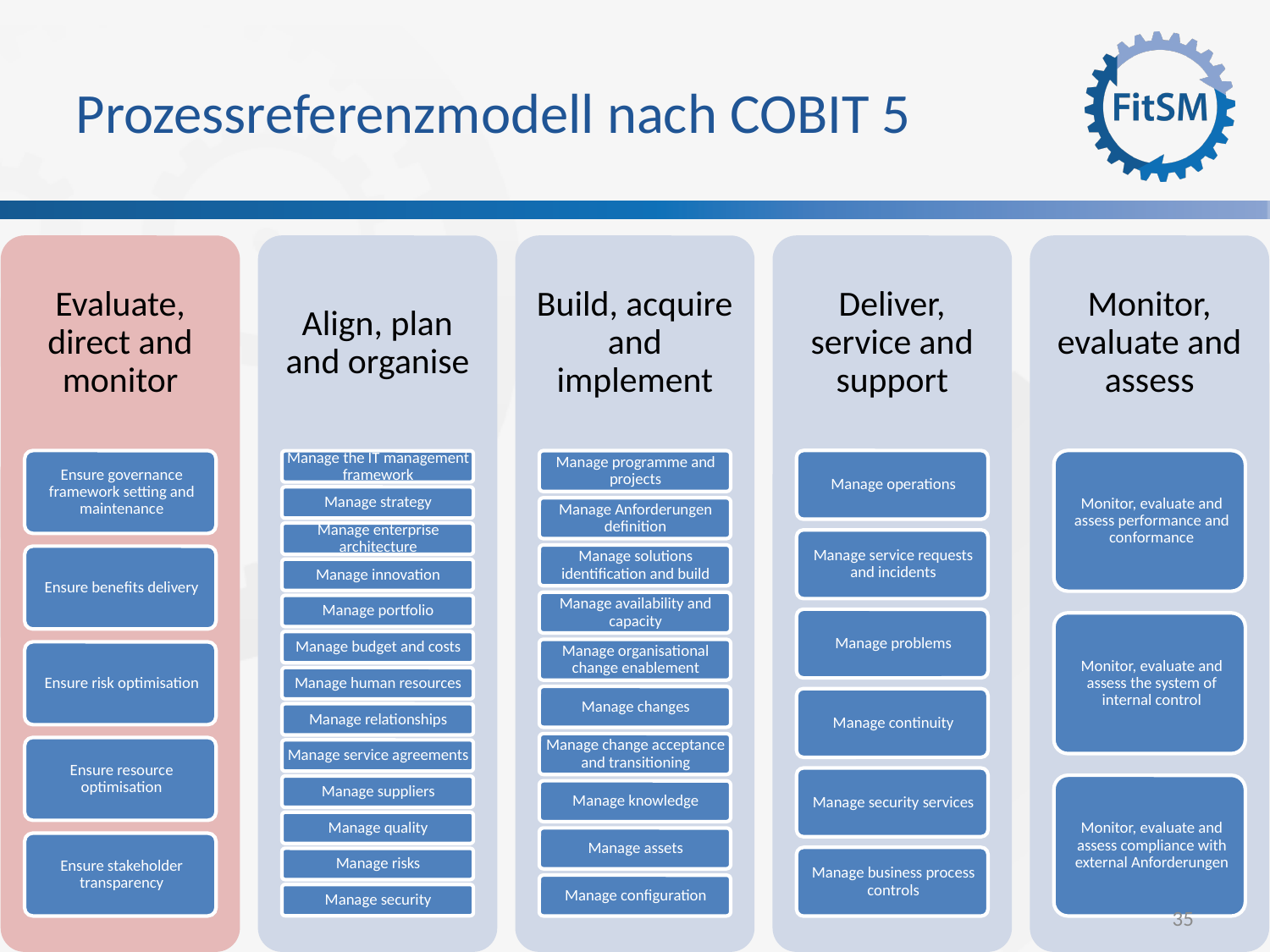

Prozessreferenzmodell nach COBIT 5
Evaluate, direct and monitor
Align, plan and organise
Build, acquire and implement
Deliver, service and support
Monitor, evaluate and assess
Manage operations
Monitor, evaluate and assess performance and conformance
Ensure governance framework setting and maintenance
Manage programme and projects
Manage the IT management framework
Manage strategy
Manage Anforderungen definition
Manage enterprise architecture
Manage service requests and incidents
Manage solutions identification and build
Ensure benefits delivery
Manage innovation
Manage availability and capacity
Manage portfolio
Manage problems
Monitor, evaluate and assess the system of internal control
Manage budget and costs
Manage organisational change enablement
Ensure risk optimisation
Manage human resources
Manage changes
Manage continuity
Manage relationships
Manage change acceptance and transitioning
Ensure resource optimisation
Manage service agreements
Manage security services
Monitor, evaluate and assess compliance with external Anforderungen
Manage suppliers
Manage knowledge
Manage quality
Manage assets
Ensure stakeholder transparency
Manage business process controls
Manage risks
Manage configuration
Manage security
35